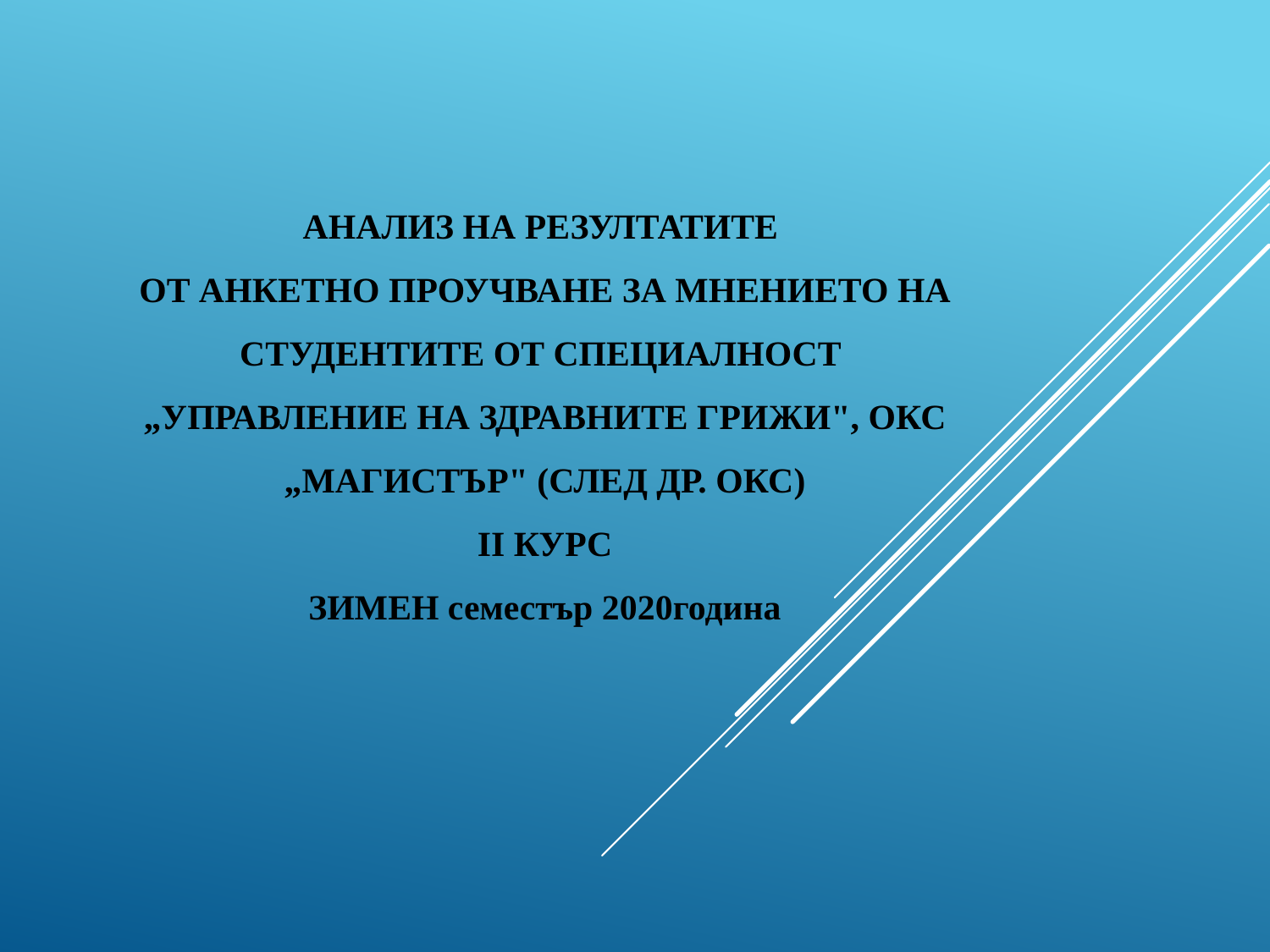

АНАЛИЗ НА РЕЗУЛТАТИТЕ
ОТ АНКЕТНО ПРОУЧВАНЕ ЗА МНЕНИЕТО НА СТУДЕНТИТЕ ОТ СПЕЦИАЛНОСТ
„УПРАВЛЕНИЕ НА ЗДРАВНИТЕ ГРИЖИ", ОКС „МАГИСТЪР" (СЛЕД ДР. ОКС)
II КУРС
ЗИМЕН семестър 2020година